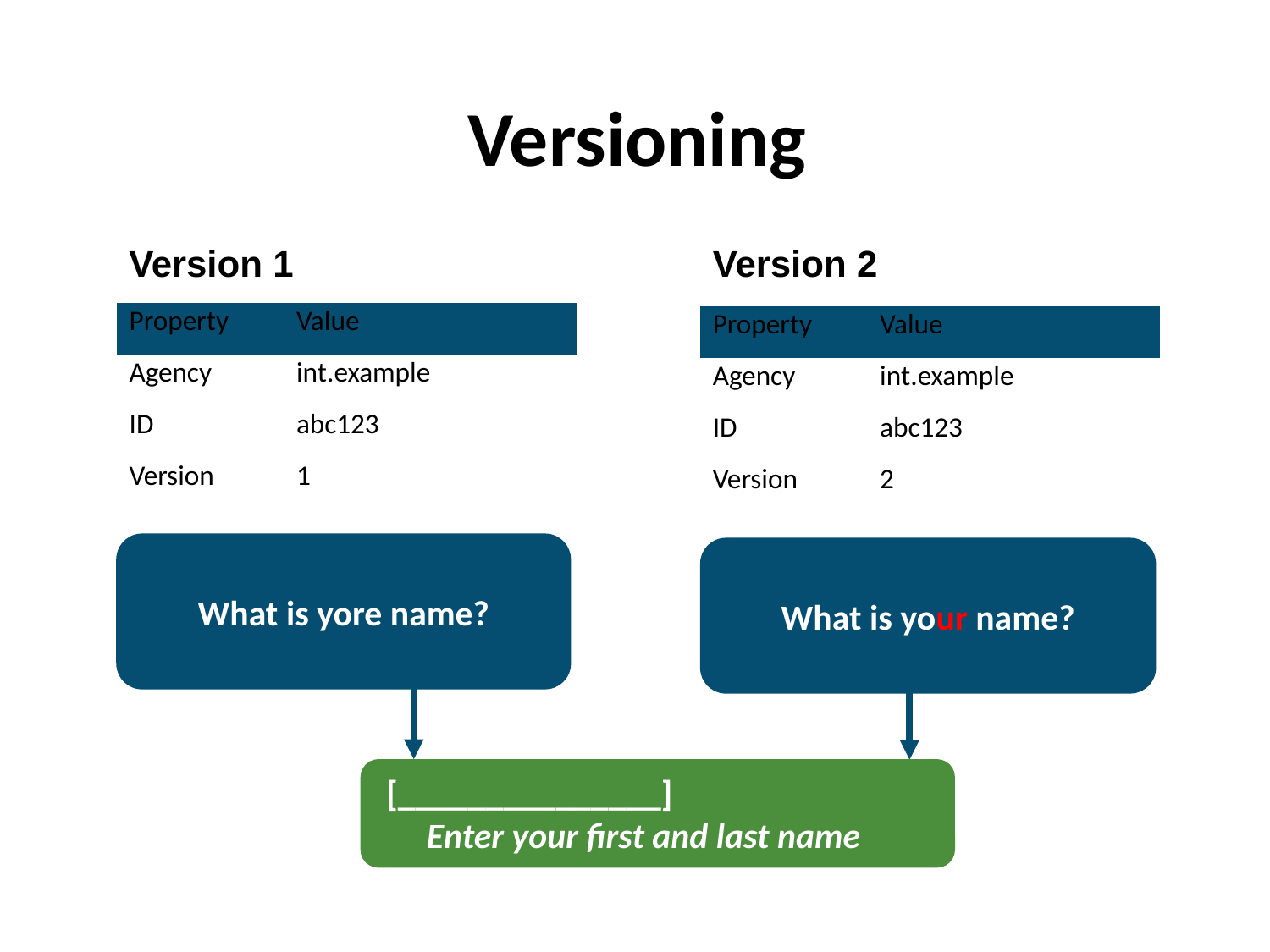

Versioning
Version 1
Version 2
| Property | Value |
| --- | --- |
| Agency | int.example |
| ID | abc123 |
| Version | 1 |
| Property | Value |
| --- | --- |
| Agency | int.example |
| ID | abc123 |
| Version | 2 |

What is yore name?
What is your name?
 [_______________]
      Enter your first and last name